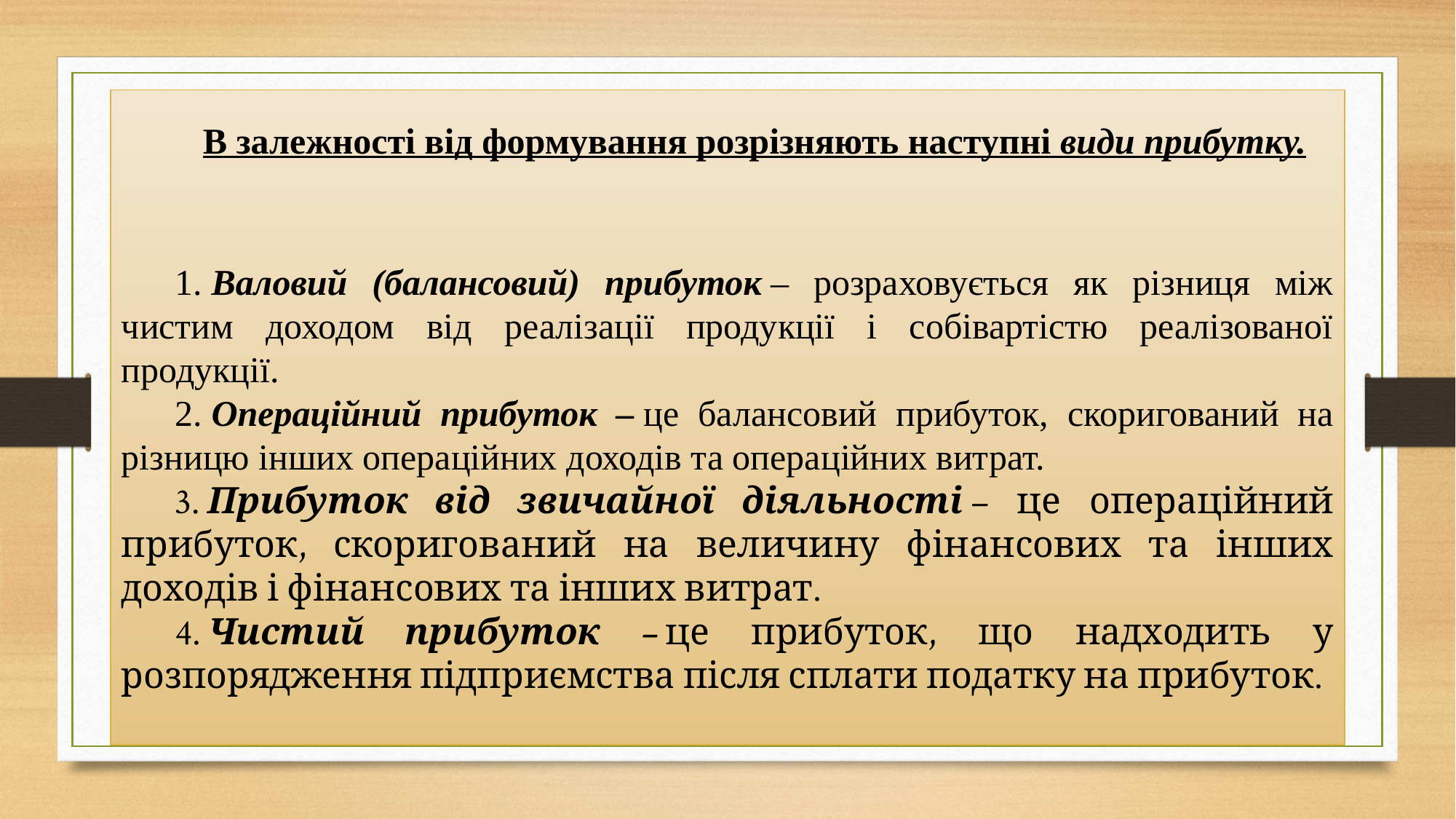

В залежності від формування розрізняють наступні види прибутку.

1. Валовий (балансовий) прибуток – розраховується як різниця між чистим доходом від реалізації продукції і собівартістю реалізованої продукції.
2. Операційний прибуток – це балансовий прибуток, скоригований на різницю інших операційних доходів та операційних витрат.
3. Прибуток від звичайної діяльності – це операційний прибуток, скоригований на величину фінансових та інших доходів і фінансових та інших витрат.
4. Чистий прибуток – це прибуток, що надходить у розпорядження підприємства після сплати податку на прибуток.